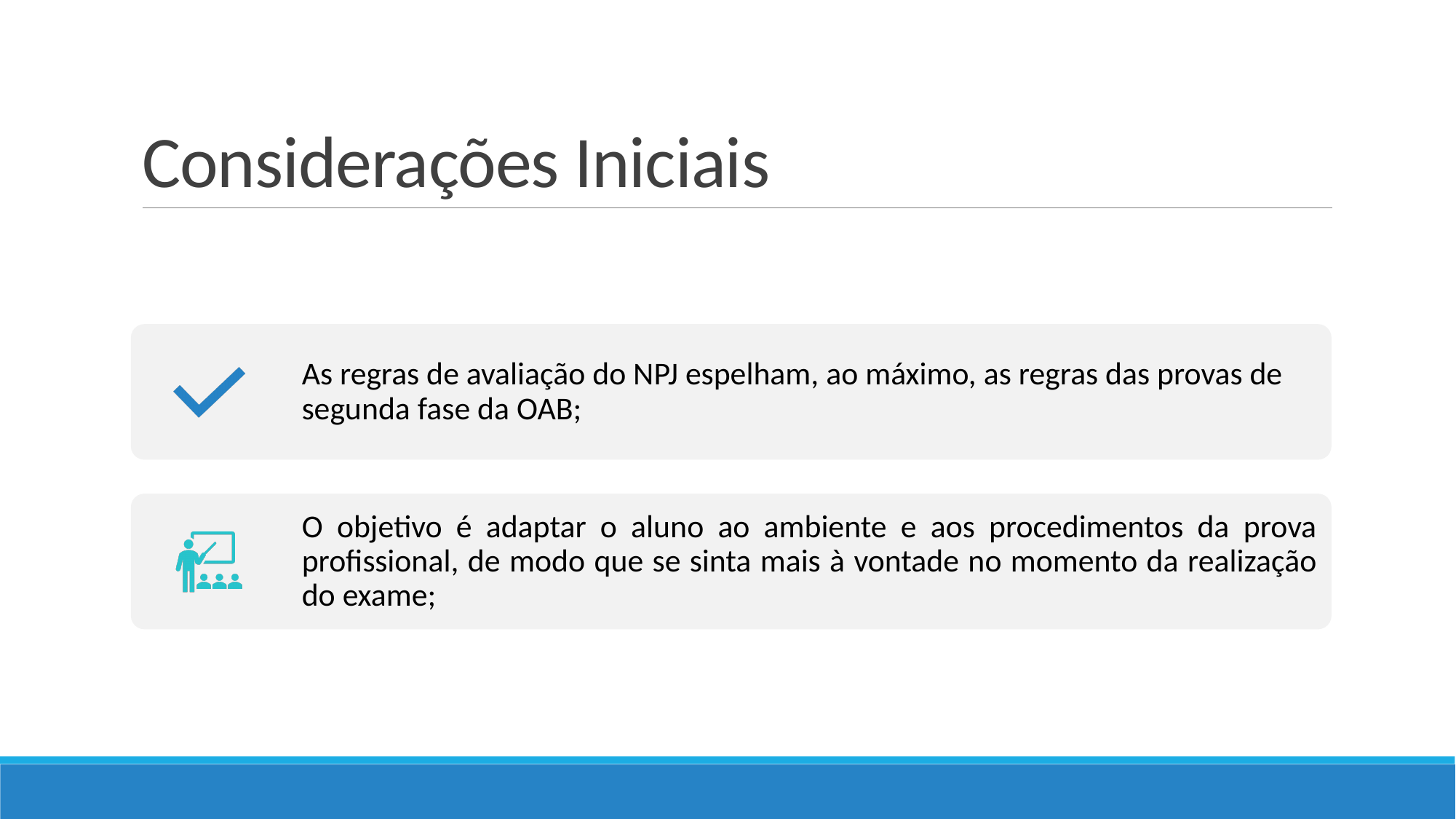

# Considerações Iniciais
As regras de avaliação do NPJ espelham, ao máximo, as regras das provas de segunda fase da OAB;
O objetivo é adaptar o aluno ao ambiente e aos procedimentos da prova profissional, de modo que se sinta mais à vontade no momento da realização do exame;